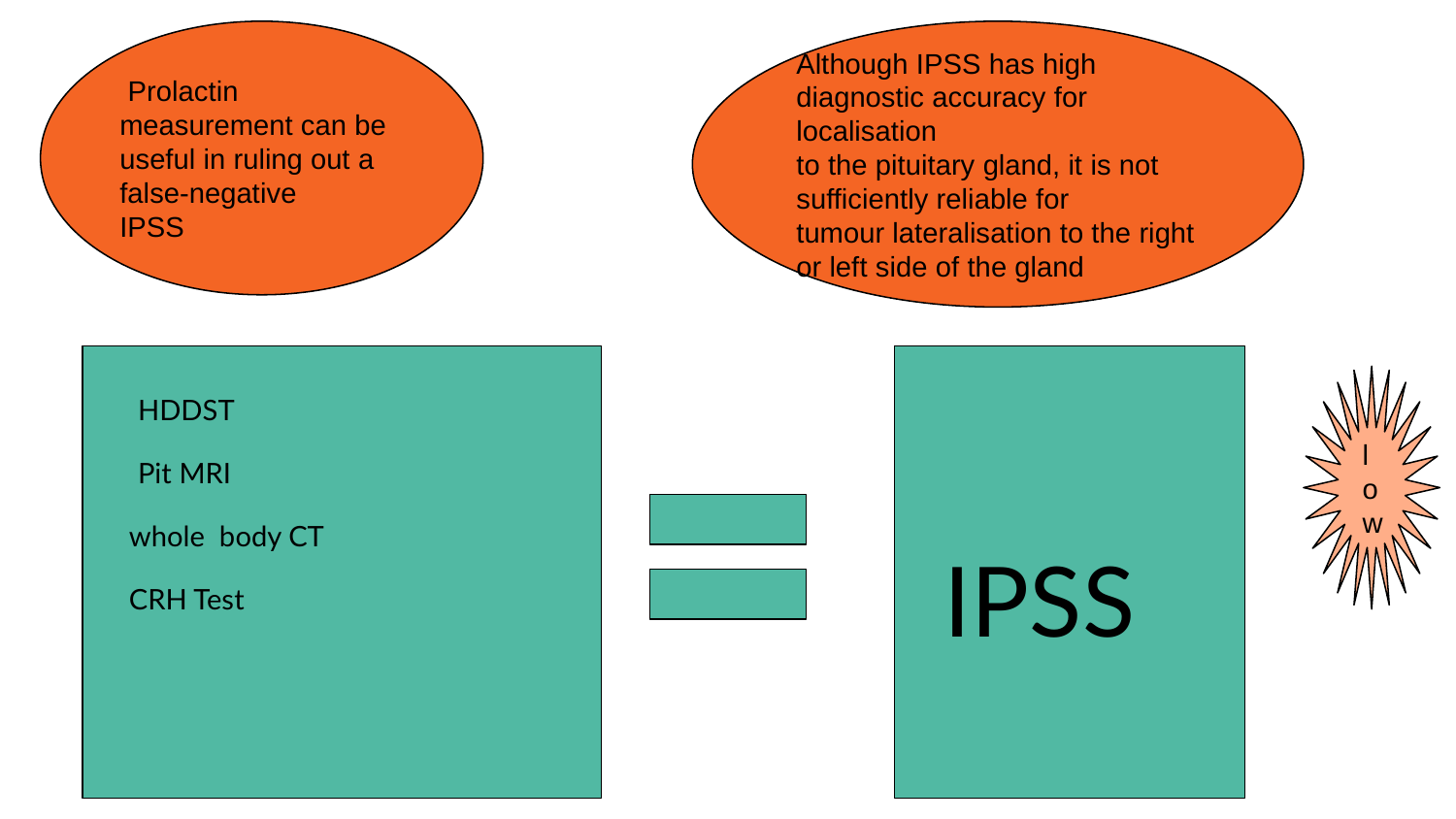

Prolactin
measurement can be useful in ruling out a false-negative
IPSS
Although IPSS has high diagnostic accuracy for localisation
to the pituitary gland, it is not sufficiently reliable for
tumour lateralisation to the right or left side of the gland

low
HDDST
Pit MRI

whole  body CT
IPSS
CRH Test